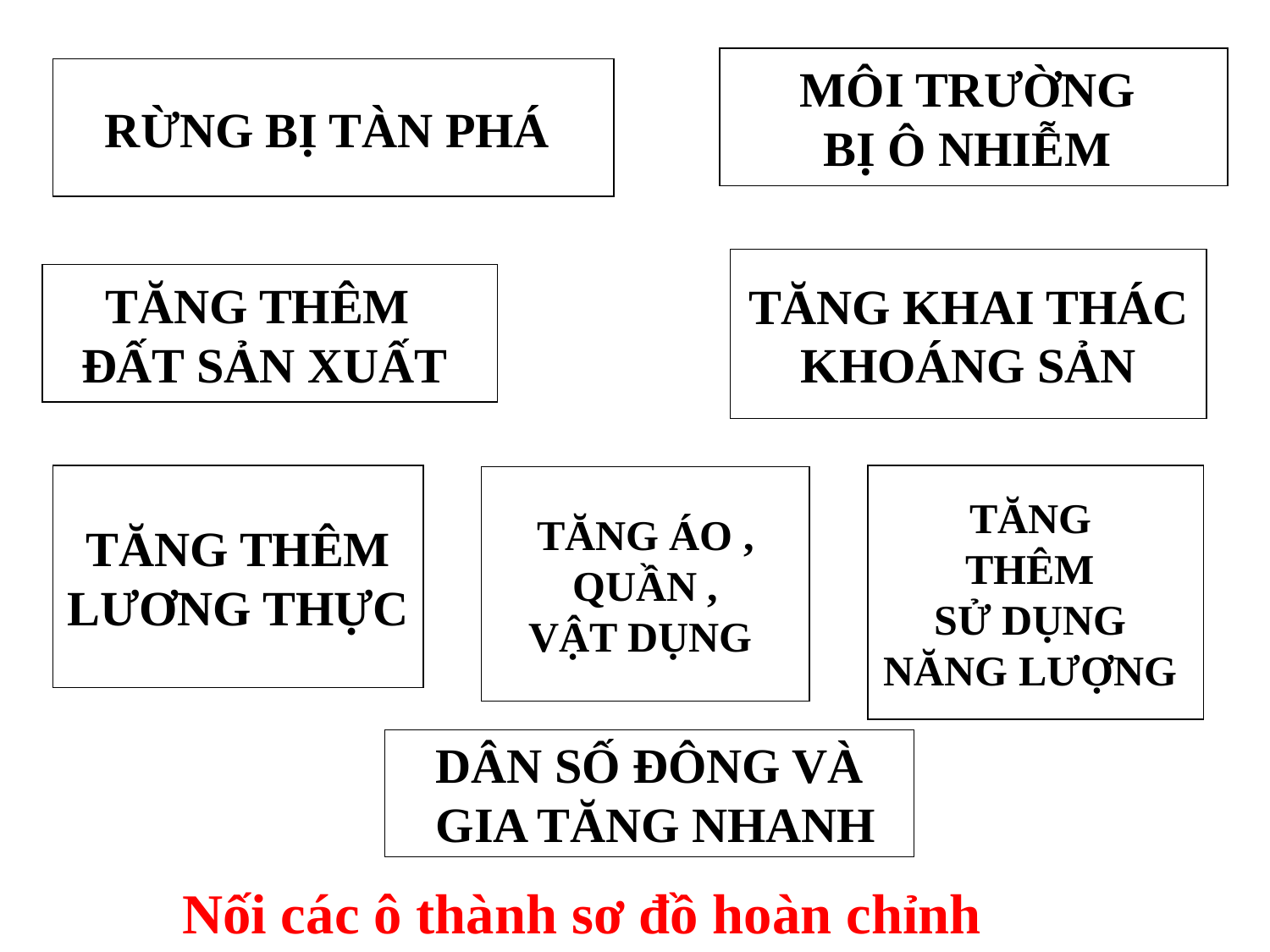

MÔI TRƯỜNG
BỊ Ô NHIỄM
RỪNG BỊ TÀN PHÁ
TĂNG KHAI THÁC
 KHOÁNG SẢN
TĂNG THÊM
 ĐẤT SẢN XUẤT
TĂNG THÊM
 LƯƠNG THỰC
TĂNG
THÊM
SỬ DỤNG
NĂNG LƯỢNG
TĂNG ÁO ,
QUẦN ,
VẬT DỤNG
DÂN SỐ ĐÔNG VÀ
 GIA TĂNG NHANH
Nối các ô thành sơ đồ hoàn chỉnh